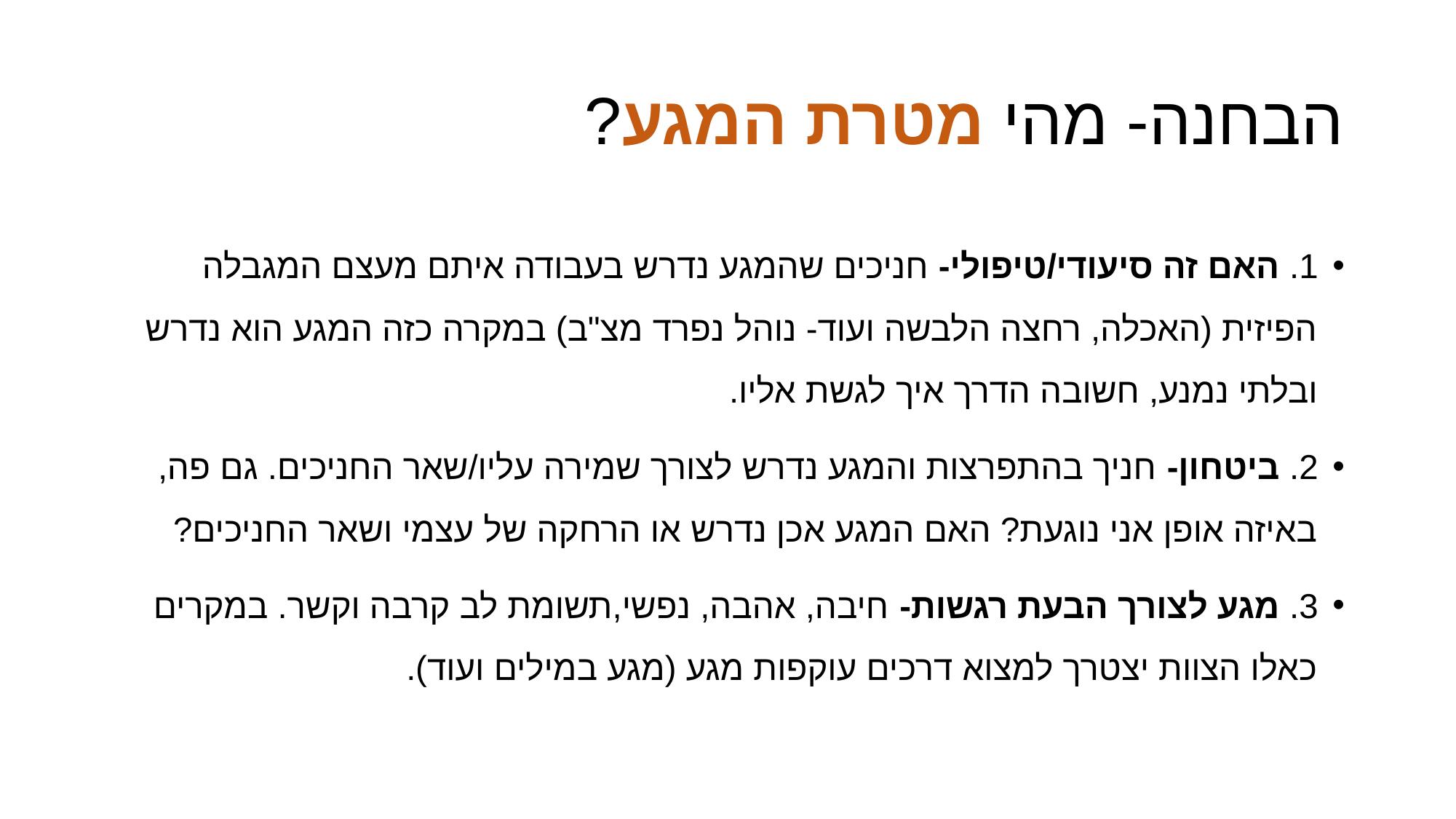

# הבחנה- מהי מטרת המגע?
1. האם זה סיעודי/טיפולי- חניכים שהמגע נדרש בעבודה איתם מעצם המגבלה הפיזית (האכלה, רחצה הלבשה ועוד- נוהל נפרד מצ"ב) במקרה כזה המגע הוא נדרש ובלתי נמנע, חשובה הדרך איך לגשת אליו.
2. ביטחון- חניך בהתפרצות והמגע נדרש לצורך שמירה עליו/שאר החניכים. גם פה, באיזה אופן אני נוגעת? האם המגע אכן נדרש או הרחקה של עצמי ושאר החניכים?
3. מגע לצורך הבעת רגשות- חיבה, אהבה, נפשי,תשומת לב קרבה וקשר. במקרים כאלו הצוות יצטרך למצוא דרכים עוקפות מגע (מגע במילים ועוד).